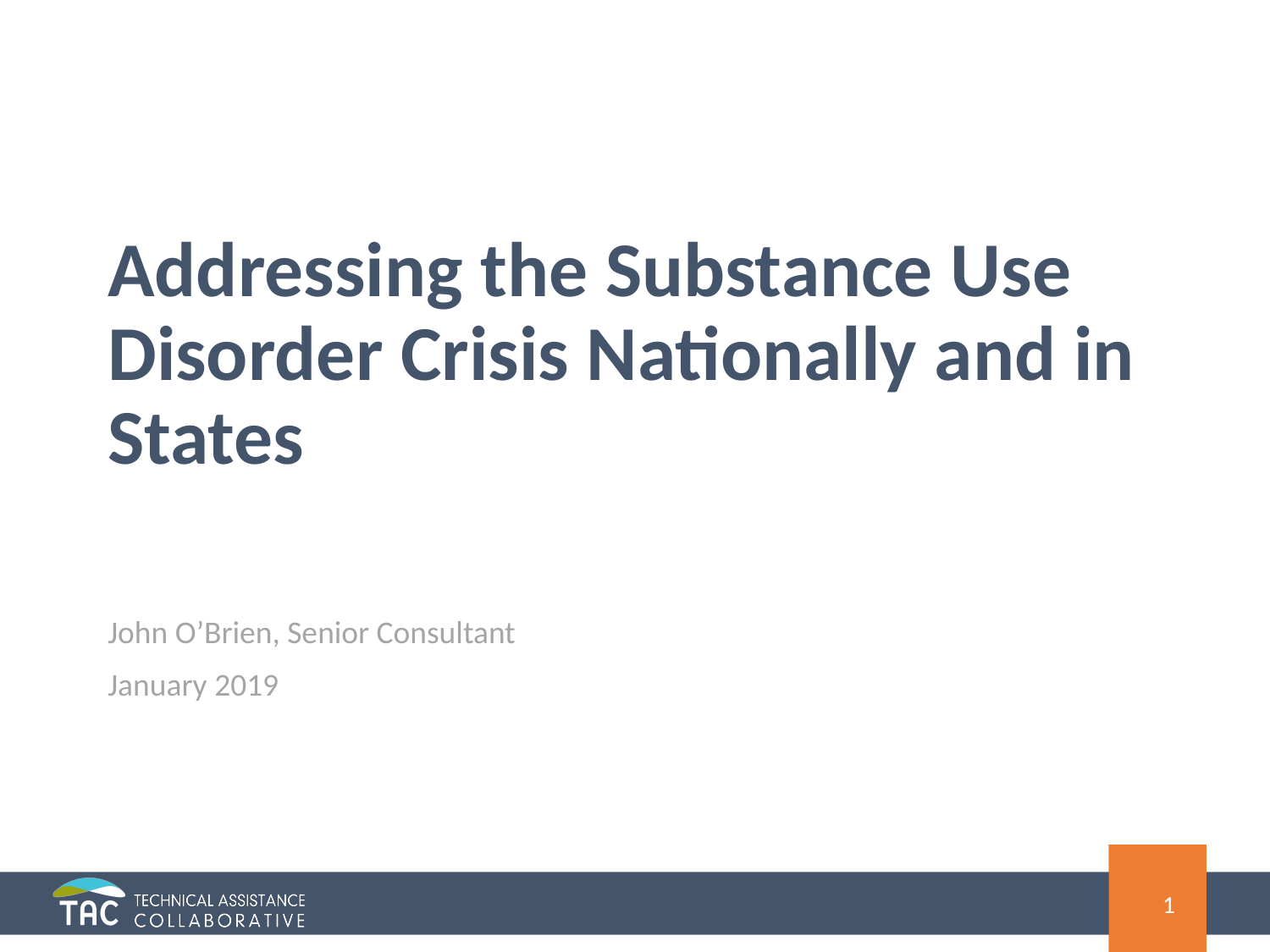

# Addressing the Substance Use Disorder Crisis Nationally and in States

John O’Brien, Senior Consultant
January 2019
1